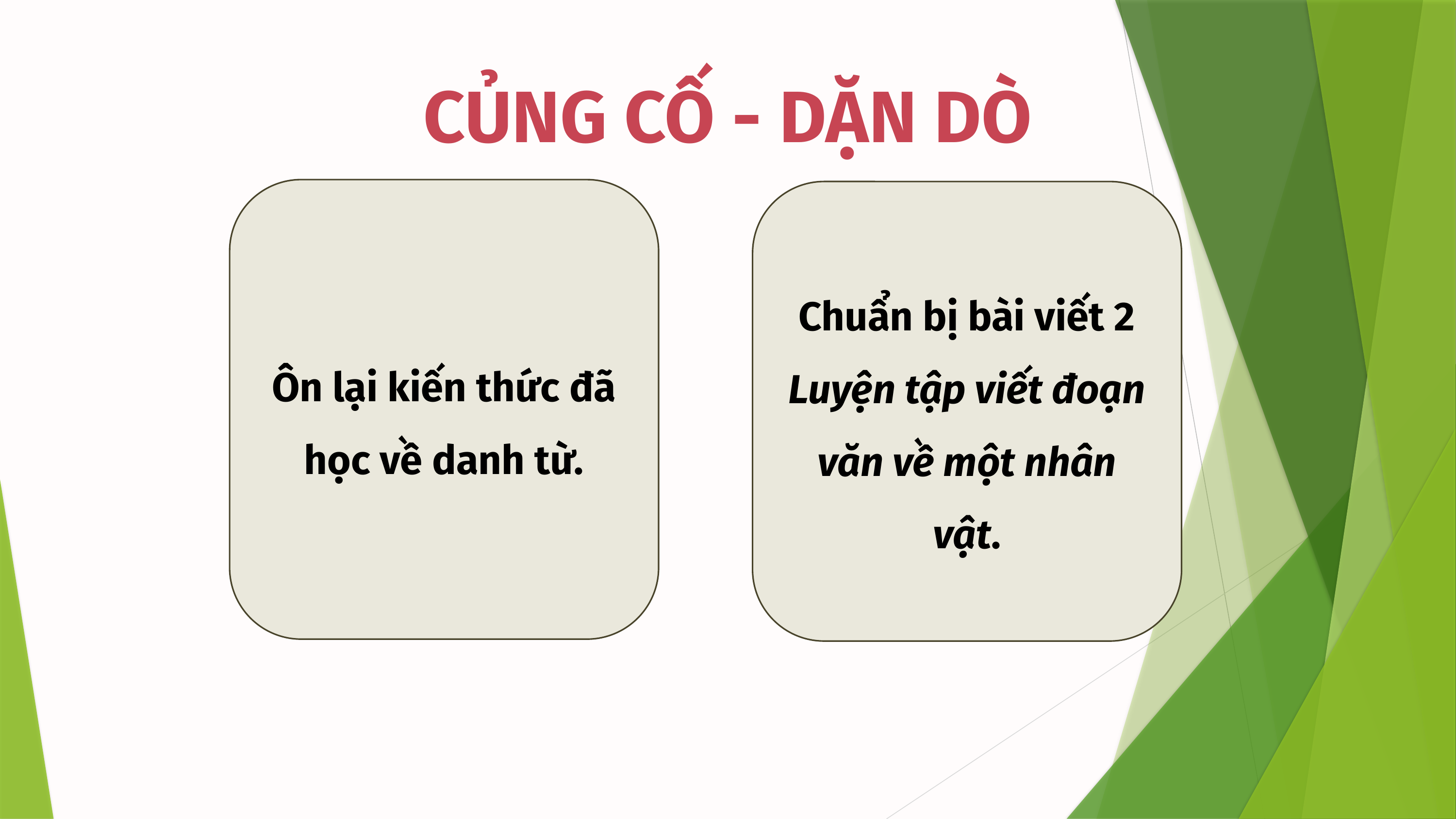

CỦNG CỐ - DẶN DÒ

Ôn lại kiến thức đã học về danh từ.
Chuẩn bị bài viết 2 Luyện tập viết đoạn văn về một nhân vật.